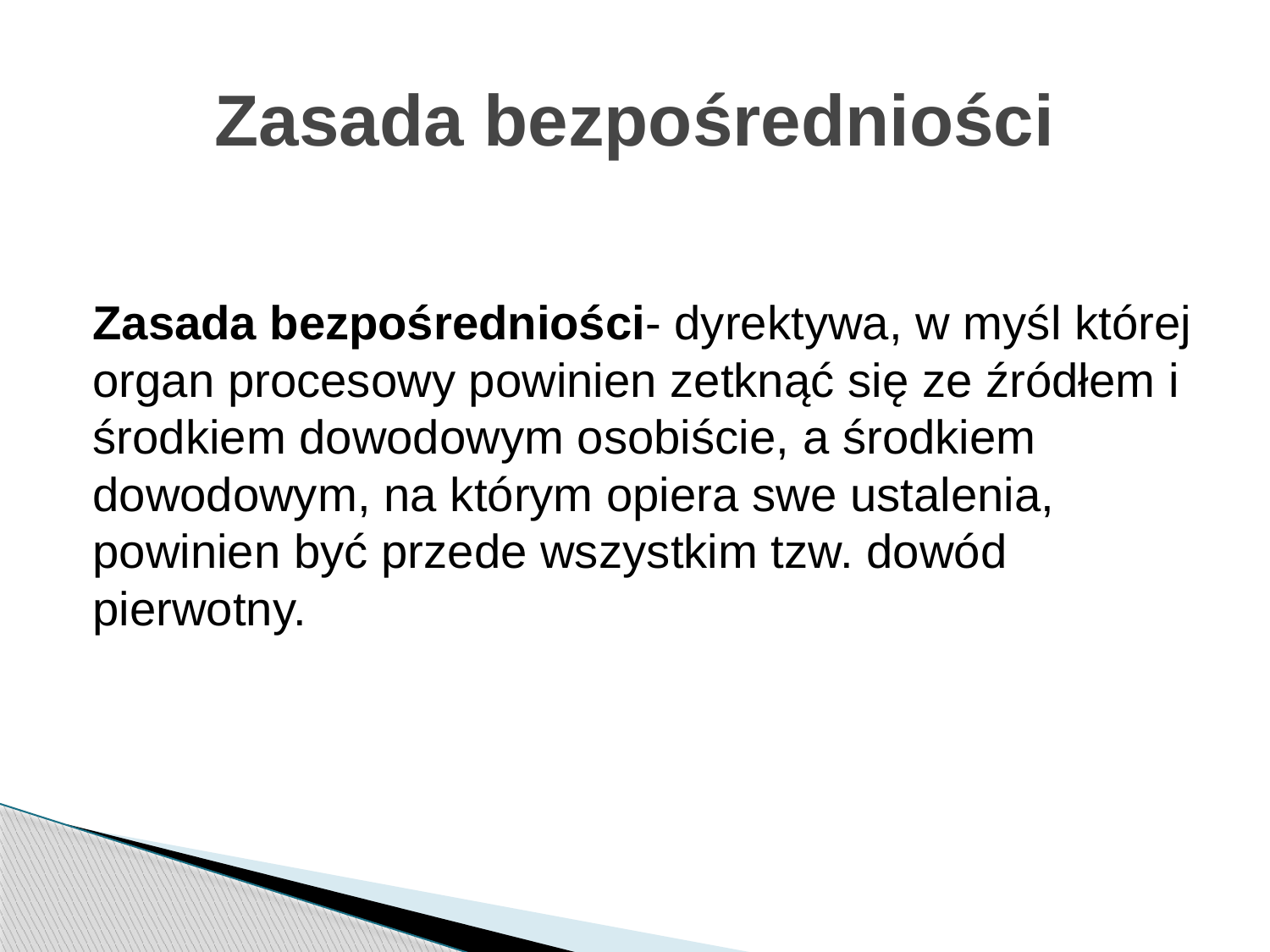

# Zasada bezpośredniości
Zasada bezpośredniości- dyrektywa, w myśl której organ procesowy powinien zetknąć się ze źródłem i środkiem dowodowym osobiście, a środkiem dowodowym, na którym opiera swe ustalenia, powinien być przede wszystkim tzw. dowód pierwotny.